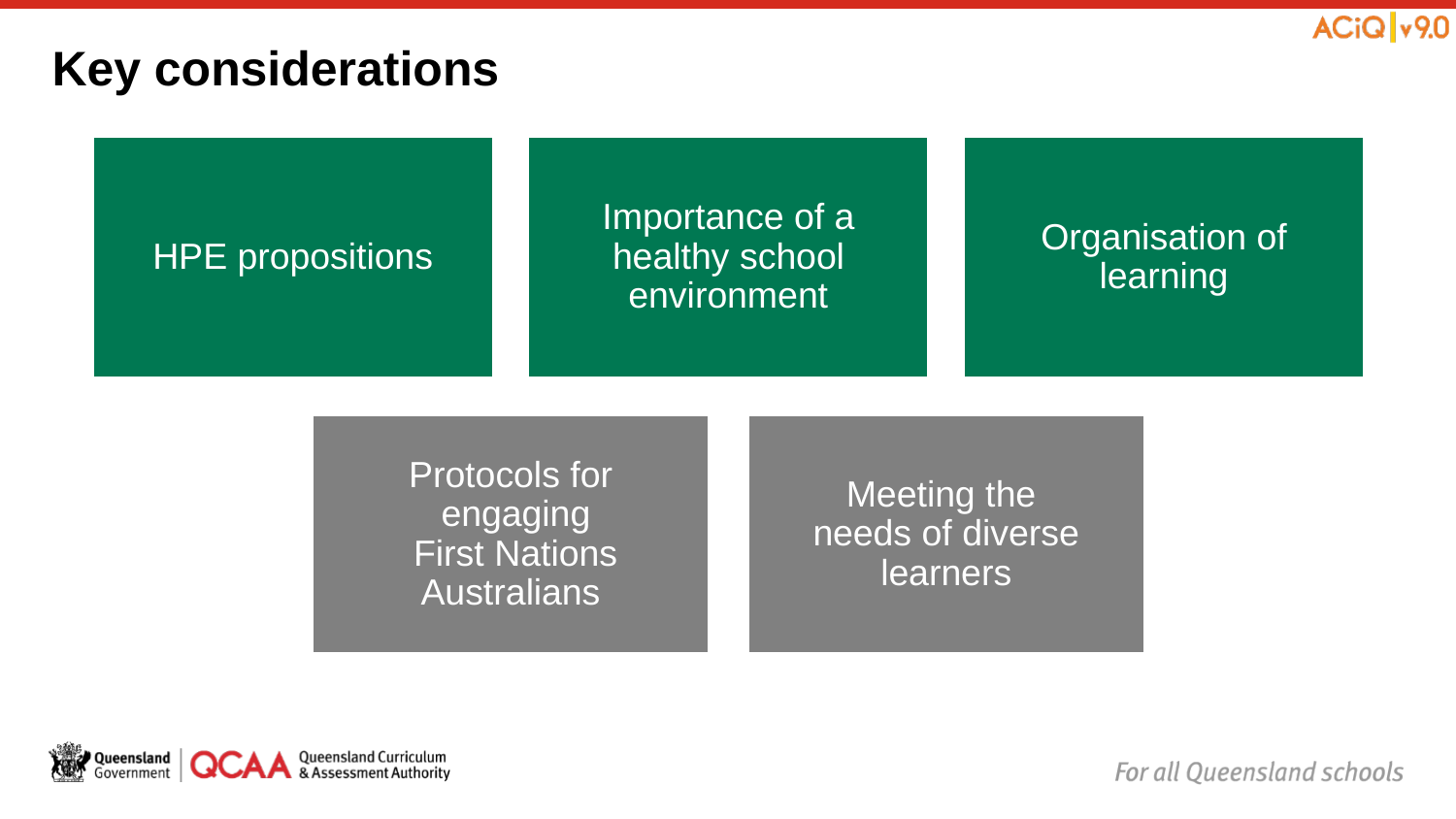

# Key considerations
HPE propositions
Importance of a healthy school environment
Organisation of learning
Protocols for
 engaging
 First Nations Australians
Meeting the
needs of diverse learners